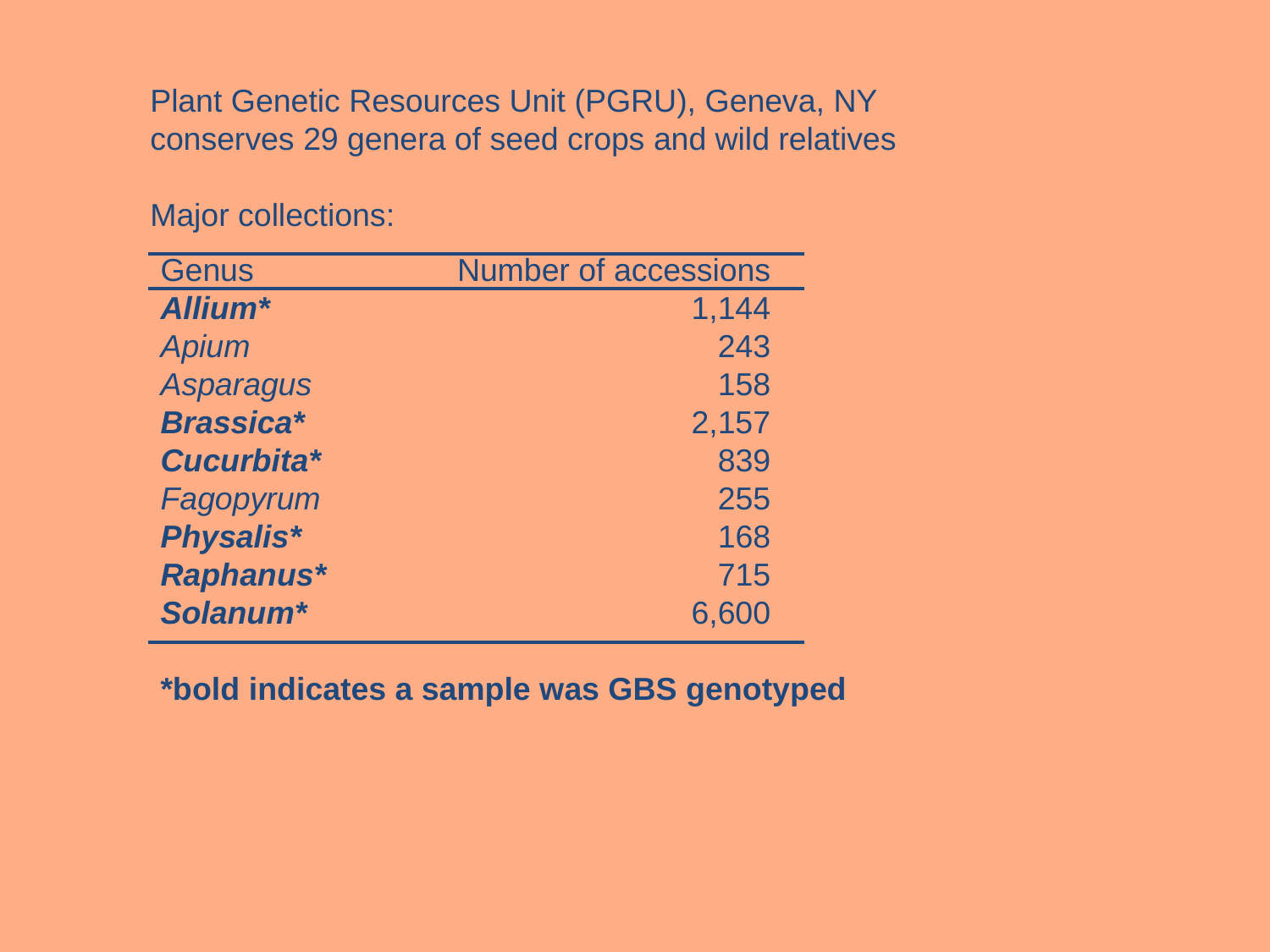

Plant Genetic Resources Unit (PGRU), Geneva, NY
conserves 29 genera of seed crops and wild relatives

Major collections:
Genus
Allium*
Apium
Asparagus
Brassica*
Cucurbita*
Fagopyrum
Physalis*
Raphanus*
Solanum*

*bold indicates a sample was GBS genotyped
Number of accessions
1,144
243
158
2,157
839
255
168
715
6,600